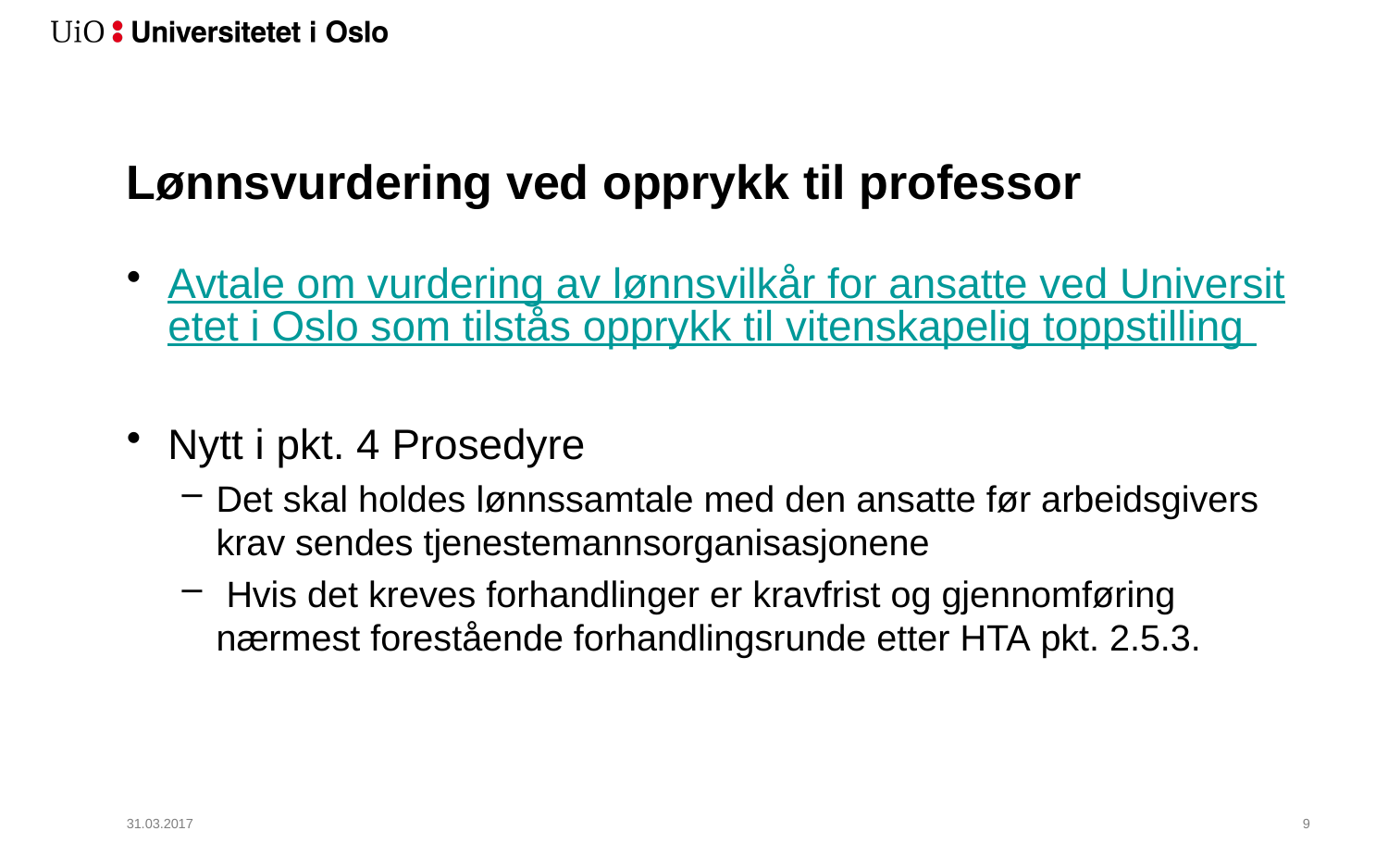

# Lønnsvurdering ved opprykk til professor
Avtale om vurdering av lønnsvilkår for ansatte ved Universitetet i Oslo som tilstås opprykk til vitenskapelig toppstilling

Nytt i pkt. 4 Prosedyre
Det skal holdes lønnssamtale med den ansatte før arbeidsgivers krav sendes tjenestemannsorganisasjonene
 Hvis det kreves forhandlinger er kravfrist og gjennomføring nærmest forestående forhandlingsrunde etter HTA pkt. 2.5.3.
31.03.2017
9